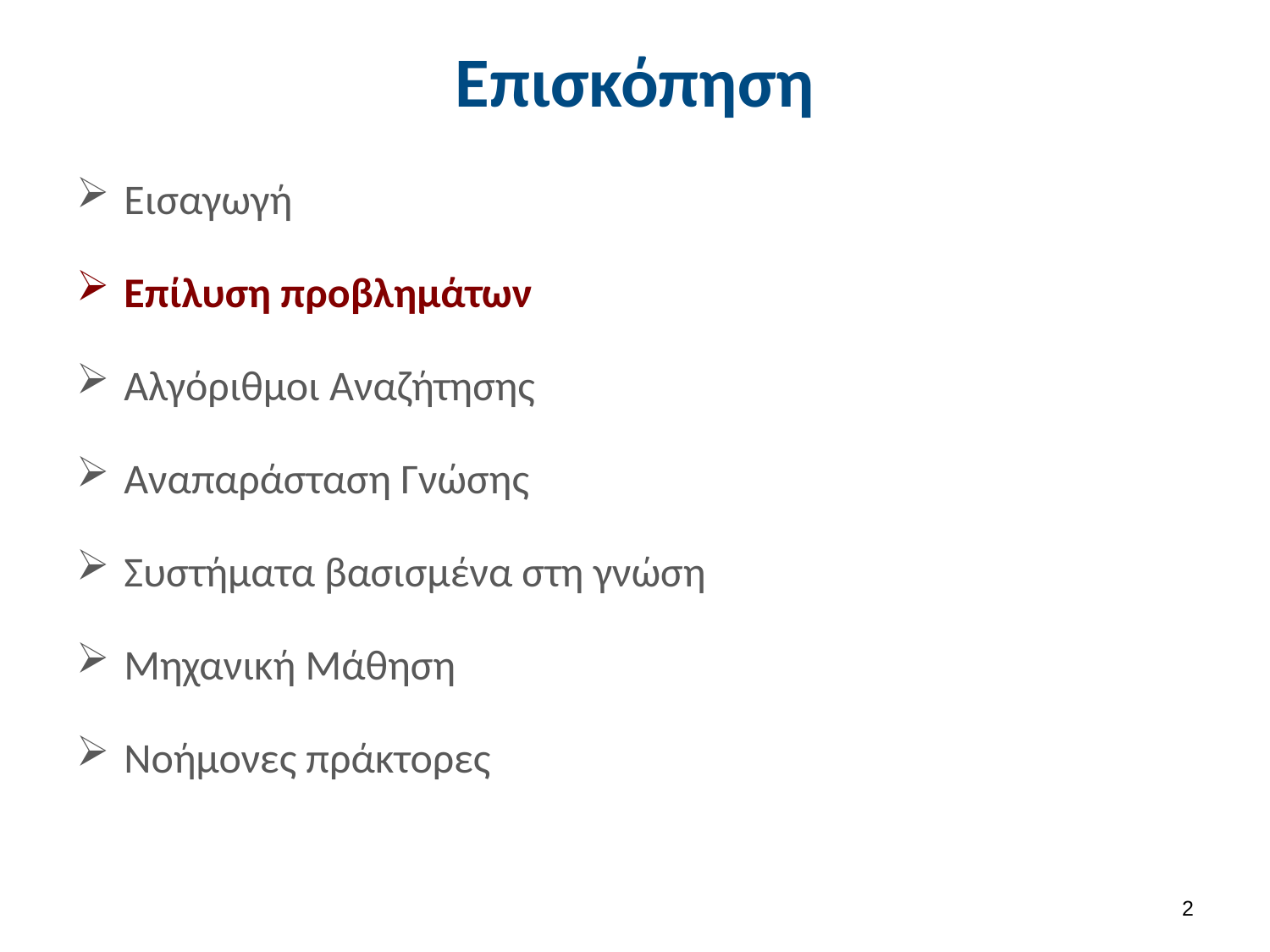

# Επισκόπηση
Εισαγωγή
Επίλυση προβλημάτων
Αλγόριθμοι Αναζήτησης
Αναπαράσταση Γνώσης
Συστήματα βασισμένα στη γνώση
Μηχανική Μάθηση
Νοήμονες πράκτορες

2